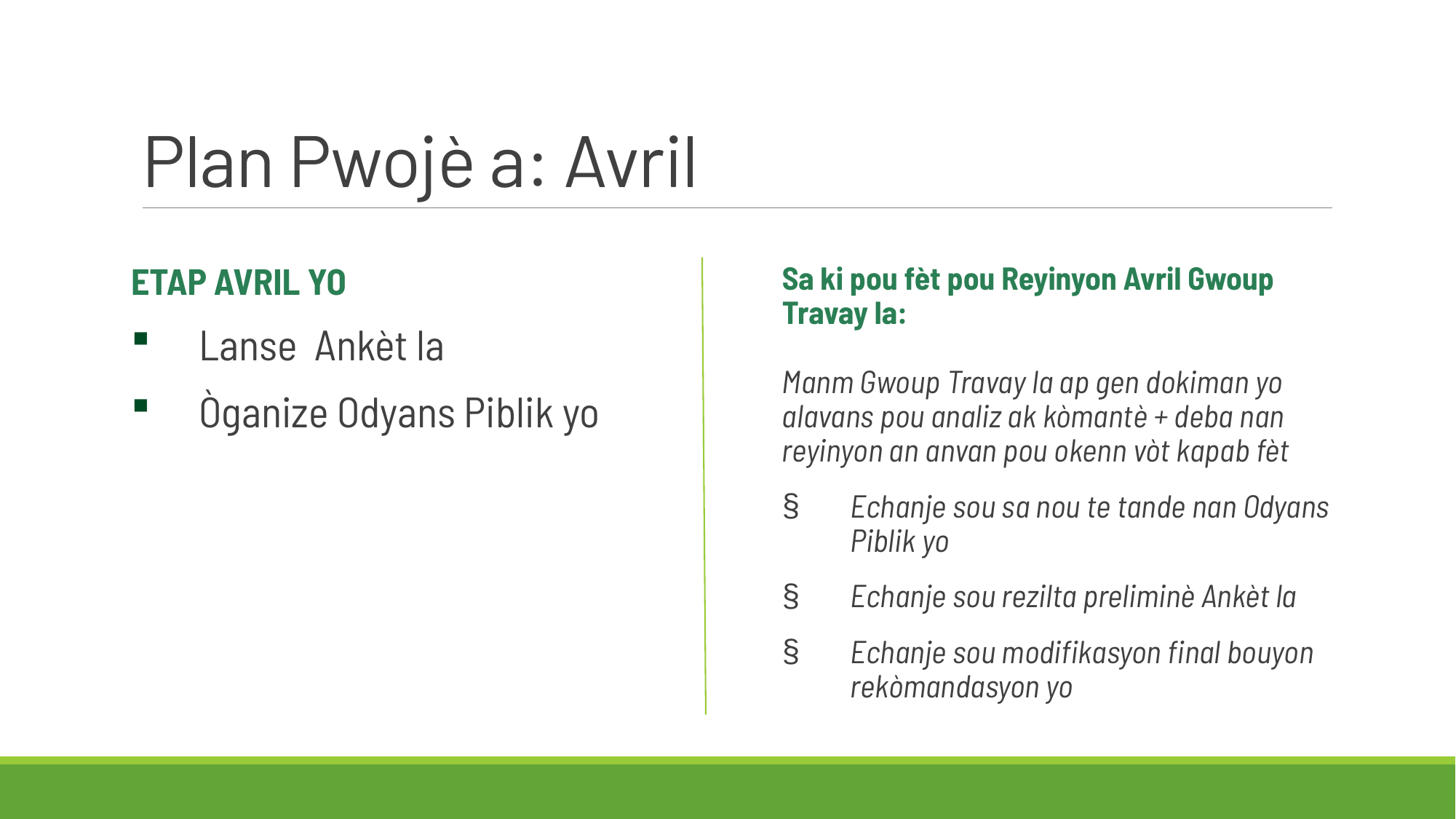

# Plan Pwojè a: Avril
Sa ki pou fèt pou Reyinyon Avril Gwoup Travay la: 
Manm Gwoup Travay la ap gen dokiman yo alavans pou analiz ak kòmantè + deba nan reyinyon an anvan pou okenn vòt kapab fèt
Echanje sou sa nou te tande nan Odyans Piblik yo
Echanje sou rezilta preliminè Ankèt la
Echanje sou modifikasyon final bouyon rekòmandasyon yo

ETAP AVRIL YO
Lanse  Ankèt la
Òganize Odyans Piblik yo